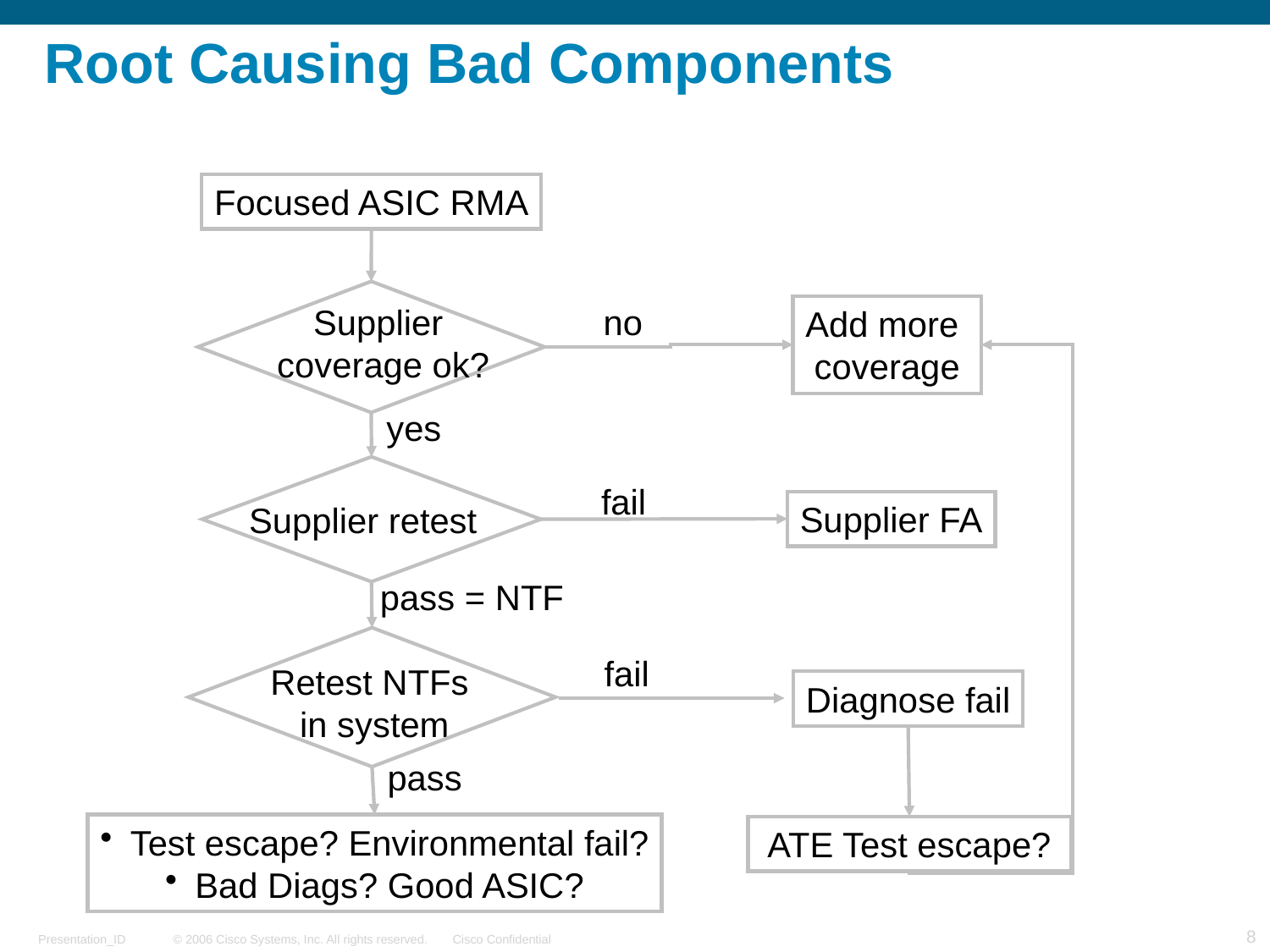

# Root Causing Bad Components
Focused ASIC RMA

Supplier
coverage ok?
no
Add more
coverage
yes

fail
Supplier FA
Supplier retest
pass = NTF

fail

Retest NTFs
 in system

Diagnose fail
pass
Test escape? Environmental fail?
Bad Diags? Good ASIC?
ATE Test escape?